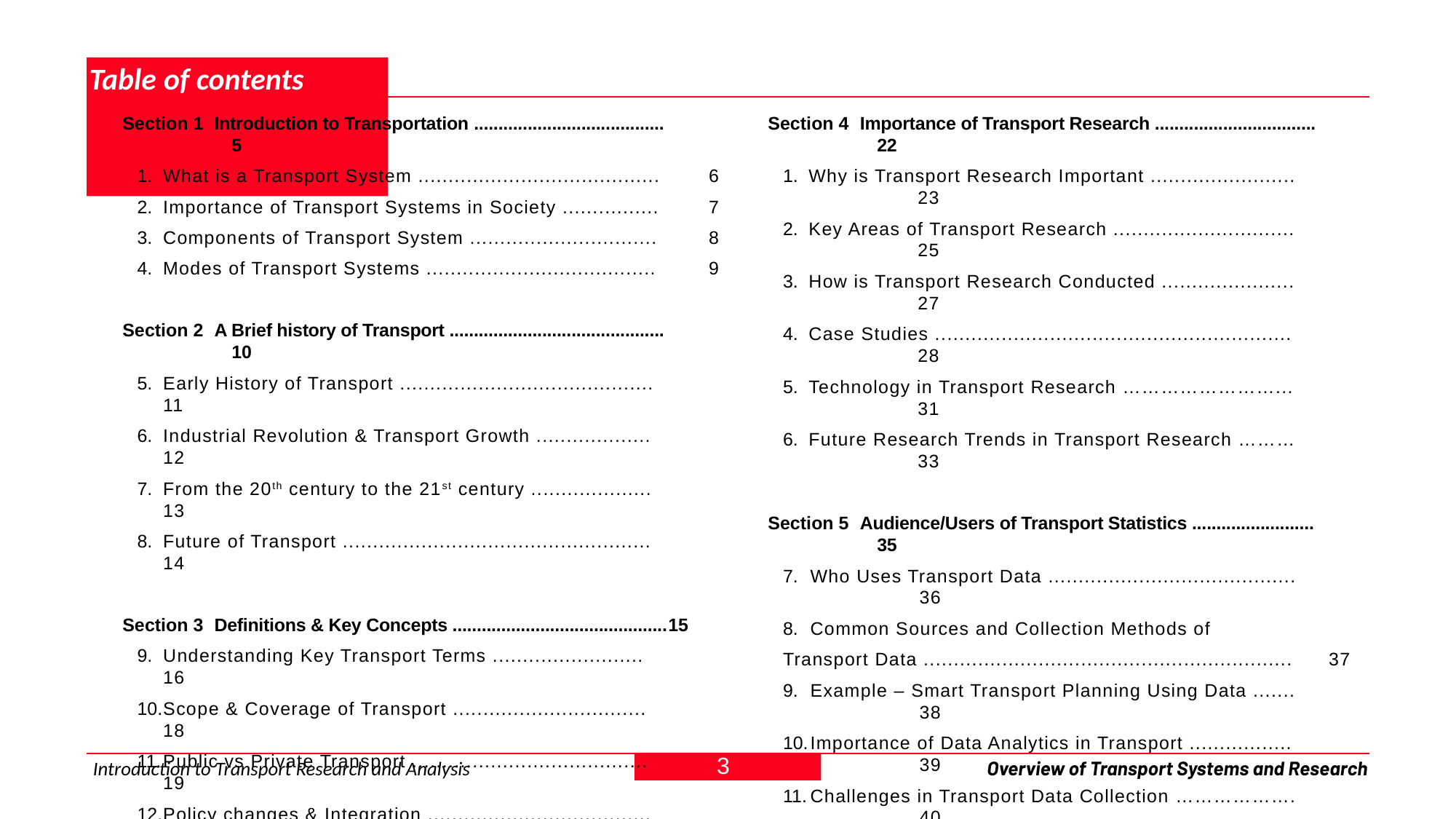

# Table of contents
Section 1 Introduction to Transportation ....................................... 	5
What is a Transport System ........................................	6
Importance of Transport Systems in Society ................	7
Components of Transport System ...............................	8
Modes of Transport Systems ......................................	9

Section 2 A Brief history of Transport ............................................  	10
Early History of Transport ..........................................	11
Industrial Revolution & Transport Growth ...................	12
From the 20th century to the 21st century .................... 	13
Future of Transport ...................................................	14

Section 3 Definitions & Key Concepts ............................................	15
Understanding Key Transport Terms ......................... 	16
Scope & Coverage of Transport ................................ 	18
Public vs Private Transport ....................................... 	19
Policy changes & Integration ..................................... 	20
Role of Economic & Policy Frameworks …….….……… 	21
Section 4 Importance of Transport Research ................................. 	22
Why is Transport Research Important ........................ 	23
Key Areas of Transport Research .............................. 	25
How is Transport Research Conducted ...................... 	27
Case Studies ........................................................... 	28
Technology in Transport Research ……………………... 	31
Future Research Trends in Transport Research ……… 	33

Section 5 Audience/Users of Transport Statistics ......................... 	35
Who Uses Transport Data ......................................... 	36
Common Sources and Collection Methods of
Transport Data .............................................................	37
Example – Smart Transport Planning Using Data ....... 	38
Importance of Data Analytics in Transport ................. 	39
Challenges in Transport Data Collection ………………. 	40

Section 6 Quiz & Group Discussion ................................................ 	41
Quiz ........................................................................ 	42
Group Discussion ..................................................... 	43
3
Introduction to Transport Research and Analysis
Overview of Transport Systems and Research